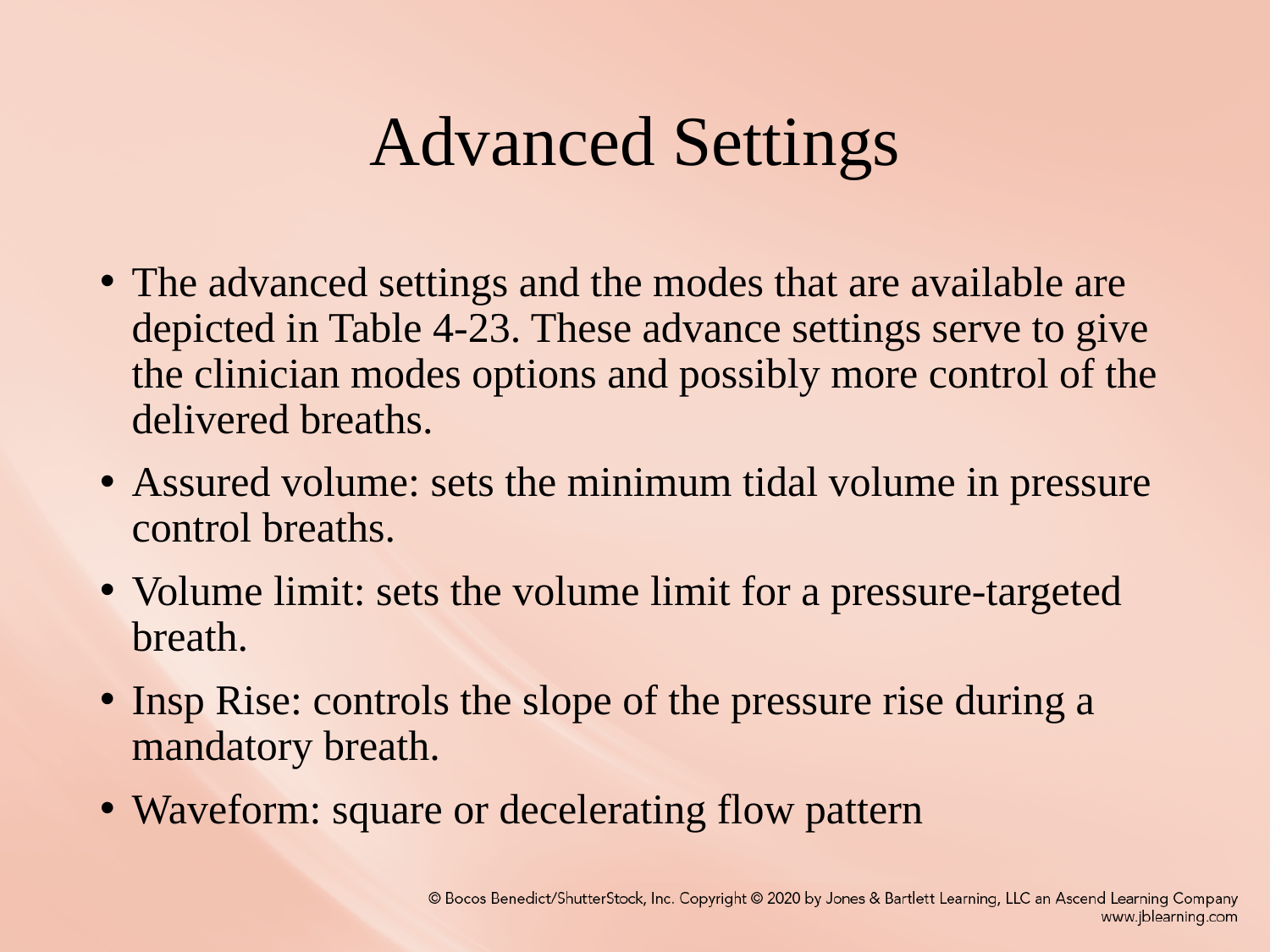

# Advanced Settings
The advanced settings and the modes that are available are depicted in Table 4-23. These advance settings serve to give the clinician modes options and possibly more control of the delivered breaths.
Assured volume: sets the minimum tidal volume in pressure control breaths.
Volume limit: sets the volume limit for a pressure-targeted breath.
Insp Rise: controls the slope of the pressure rise during a mandatory breath.
Waveform: square or decelerating flow pattern